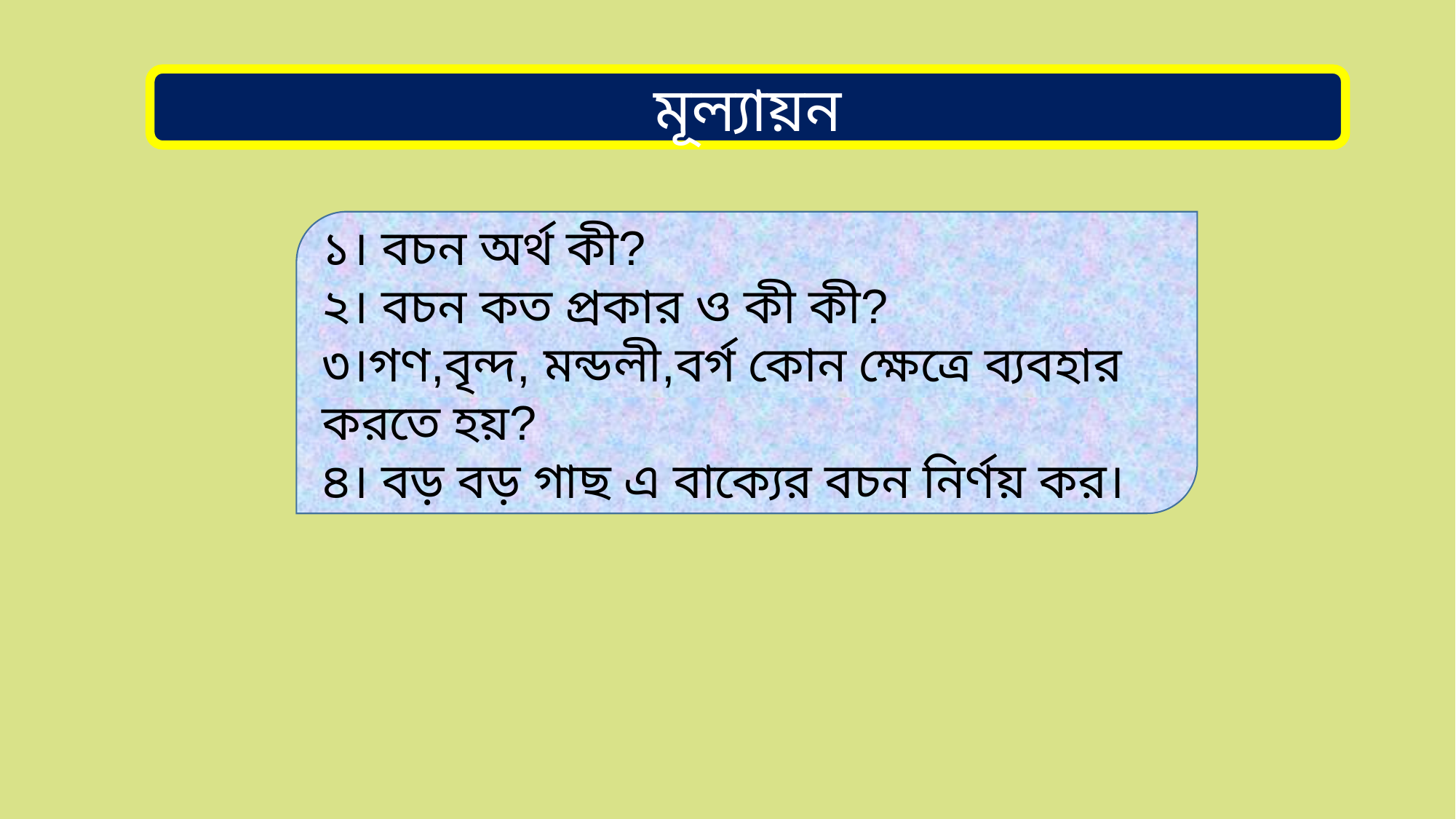

মূল্যায়ন
১। বচন অর্থ কী?
২। বচন কত প্রকার ও কী কী?
৩।গণ,বৃন্দ, মন্ডলী,বর্গ কোন ক্ষেত্রে ব্যবহার করতে হয়?
৪। বড় বড় গাছ এ বাক্যের বচন নির্ণয় কর।